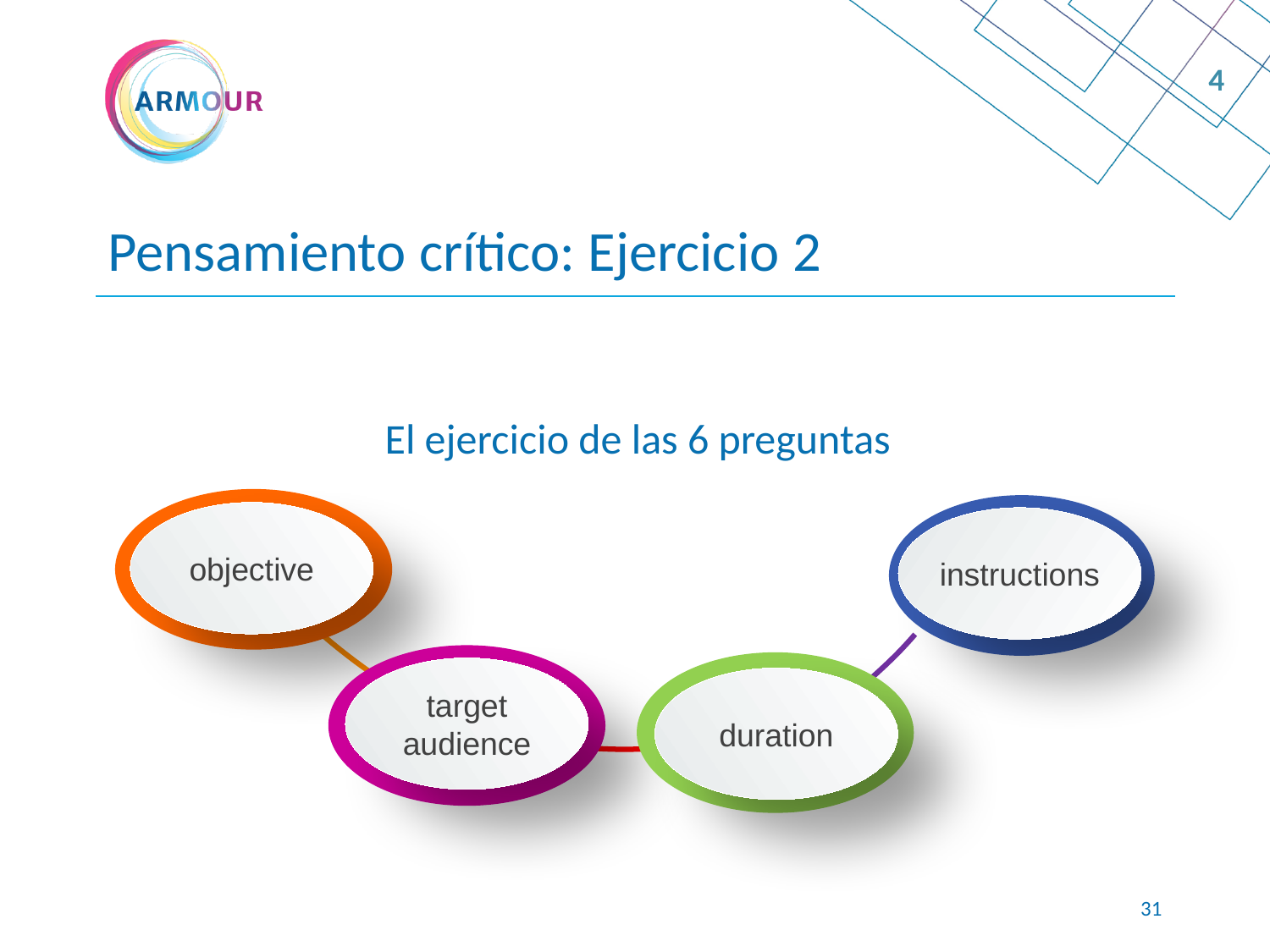

4
# Pensamiento crítico: Ejercicio 2
El ejercicio de las 6 preguntas

objective
instructions

target audience
duration

31